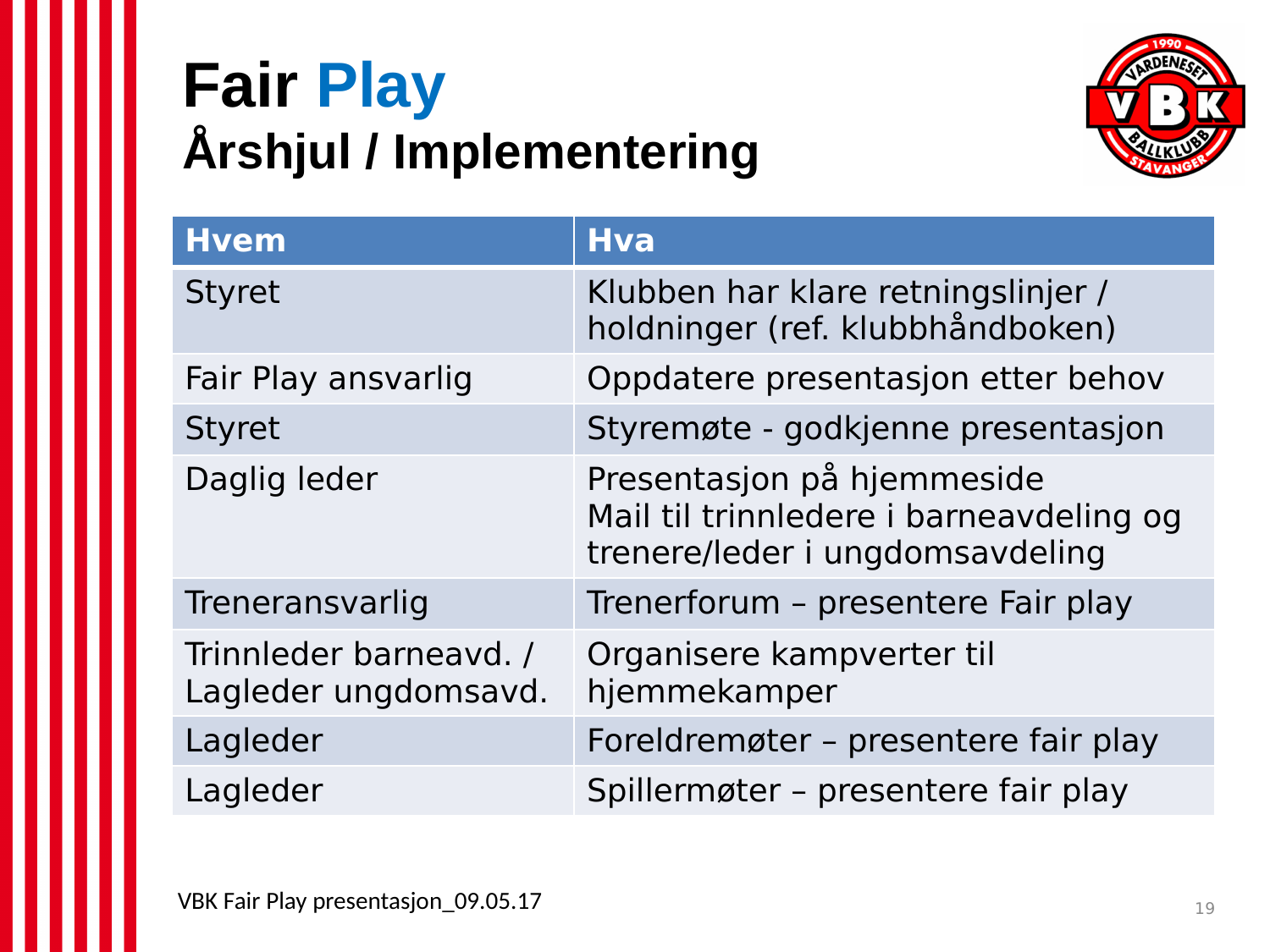

# Fair Play Årshjul / Implementering
| Hvem | Hva |
| --- | --- |
| Styret | Klubben har klare retningslinjer / holdninger (ref. klubbhåndboken) |
| Fair Play ansvarlig | Oppdatere presentasjon etter behov |
| Styret | Styremøte - godkjenne presentasjon |
| Daglig leder | Presentasjon på hjemmeside Mail til trinnledere i barneavdeling og trenere/leder i ungdomsavdeling |
| Treneransvarlig | Trenerforum – presentere Fair play |
| Trinnleder barneavd. / Lagleder ungdomsavd. | Organisere kampverter til hjemmekamper |
| Lagleder | Foreldremøter – presentere fair play |
| Lagleder | Spillermøter – presentere fair play |
VBK Fair Play presentasjon_09.05.17